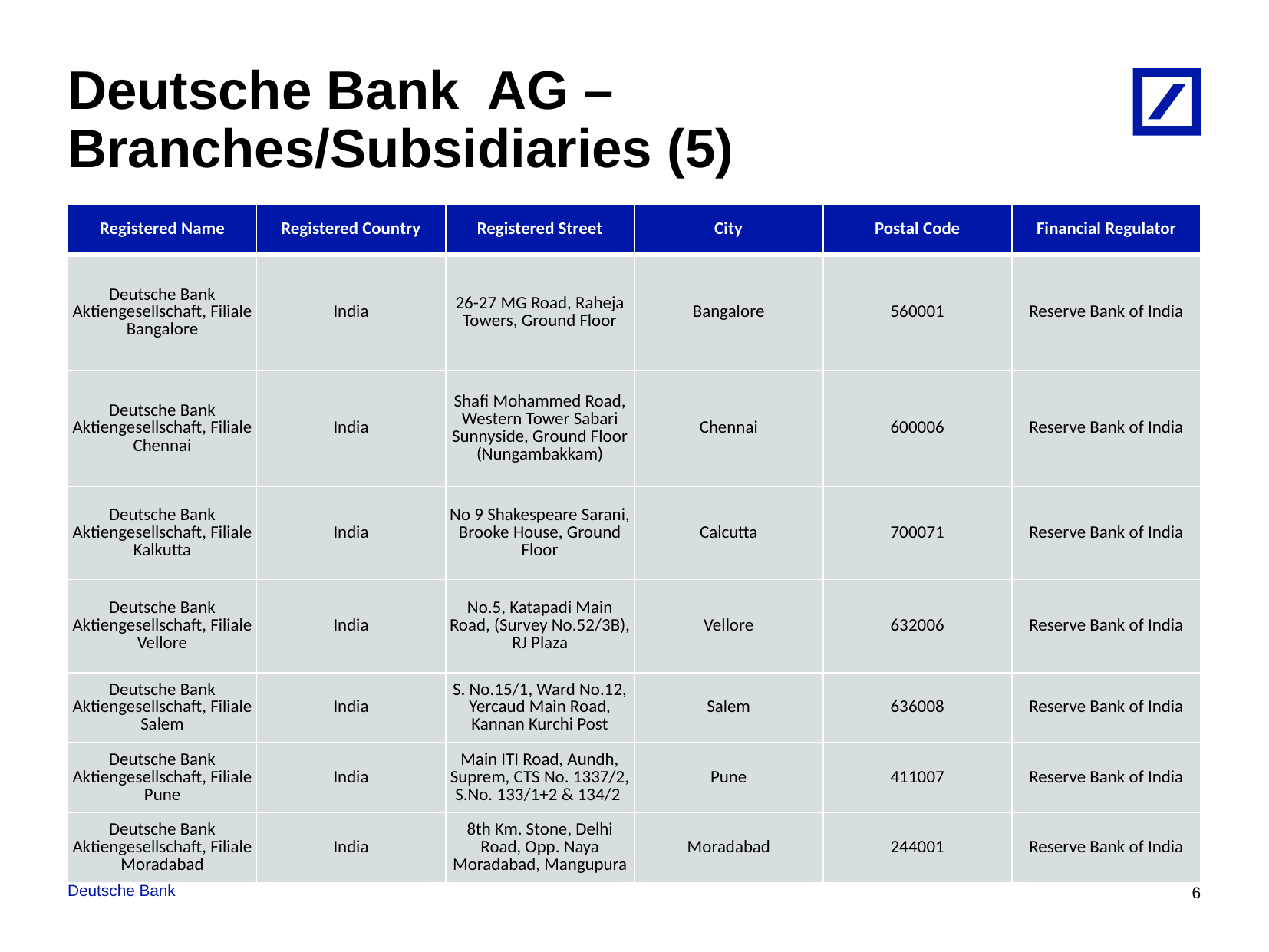

# Deutsche Bank  AG – Branches/Subsidiaries (5)
| Registered Name | Registered Country | Registered Street | City | Postal Code | Financial Regulator |
| --- | --- | --- | --- | --- | --- |
| Deutsche Bank Aktiengesellschaft, Filiale Bangalore | India | 26-27 MG Road, Raheja Towers, Ground Floor | Bangalore | 560001 | Reserve Bank of India |
| Deutsche Bank Aktiengesellschaft, Filiale Chennai | India | Shafi Mohammed Road, Western Tower Sabari Sunnyside, Ground Floor (Nungambakkam) | Chennai | 600006 | Reserve Bank of India |
| Deutsche Bank Aktiengesellschaft, Filiale Kalkutta | India | No 9 Shakespeare Sarani, Brooke House, Ground Floor | Calcutta | 700071 | Reserve Bank of India |
| Deutsche Bank Aktiengesellschaft, Filiale Vellore | India | No.5, Katapadi Main Road, (Survey No.52/3B), RJ Plaza | Vellore | 632006 | Reserve Bank of India |
| Deutsche Bank Aktiengesellschaft, Filiale Salem | India | S. No.15/1, Ward No.12, Yercaud Main Road, Kannan Kurchi Post | Salem | 636008 | Reserve Bank of India |
| Deutsche Bank Aktiengesellschaft, Filiale Pune | India | Main ITI Road, Aundh, Suprem, CTS No. 1337/2, S.No. 133/1+2 & 134/2 | Pune | 411007 | Reserve Bank of India |
| Deutsche Bank Aktiengesellschaft, Filiale Moradabad | India | 8th Km. Stone, Delhi Road, Opp. Naya Moradabad, Mangupura | Moradabad | 244001 | Reserve Bank of India |
6